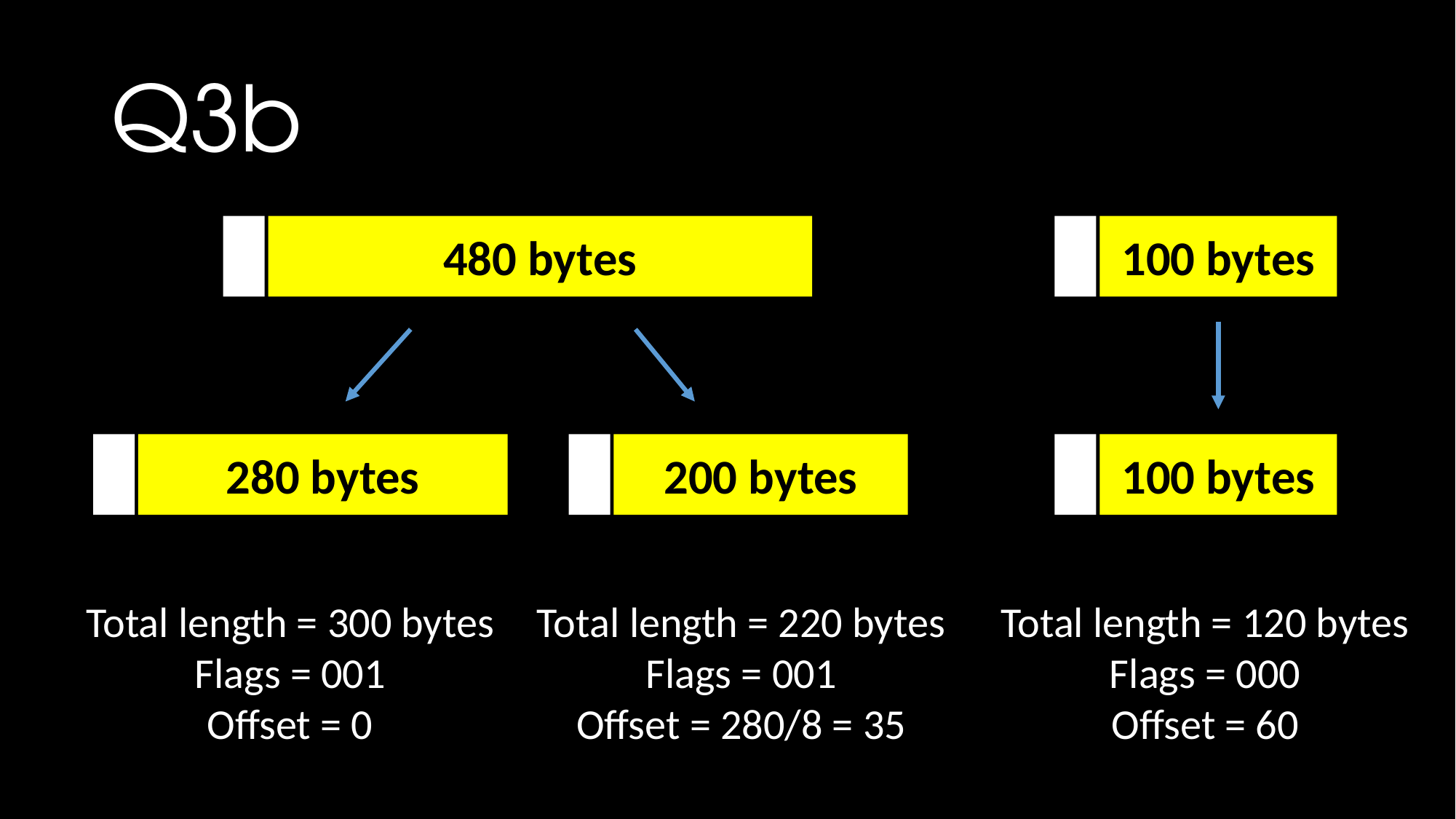

# Q3b
480 bytes
100 bytes

280 bytes
200 bytes
100 bytes

Total length = 300 bytes
Flags = 001
Offset = 0
Total length = 220 bytes
Flags = 001
Offset = 280/8 = 35
Total length = 120 bytes
Flags = 000
Offset = 60